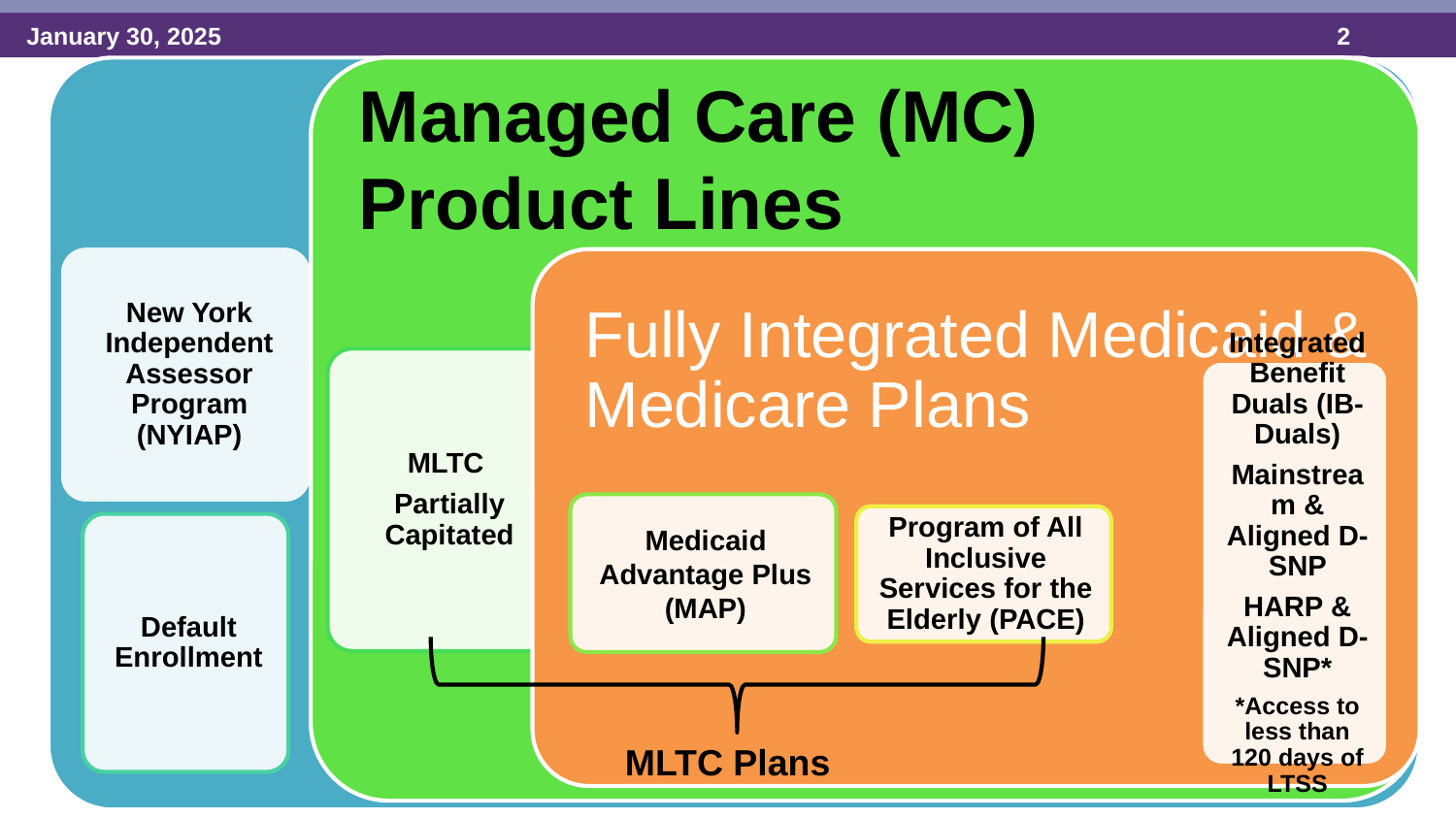

New York Independent Assessor Program (NYIAP)
Default Enrollment

MLTC
Partially Capitated
Fully Integrated Medicaid & Medicare Plans
Medicaid Advantage Plus (MAP)
Program of All Inclusive Services for the Elderly (PACE)
Integrated Benefit Duals (IB-Duals)
Mainstream & Aligned D-SNP
HARP & Aligned D-SNP*
*Access to less than 120 days of LTSS
Managed Care (MC)
Product Lines

MLTC Plans